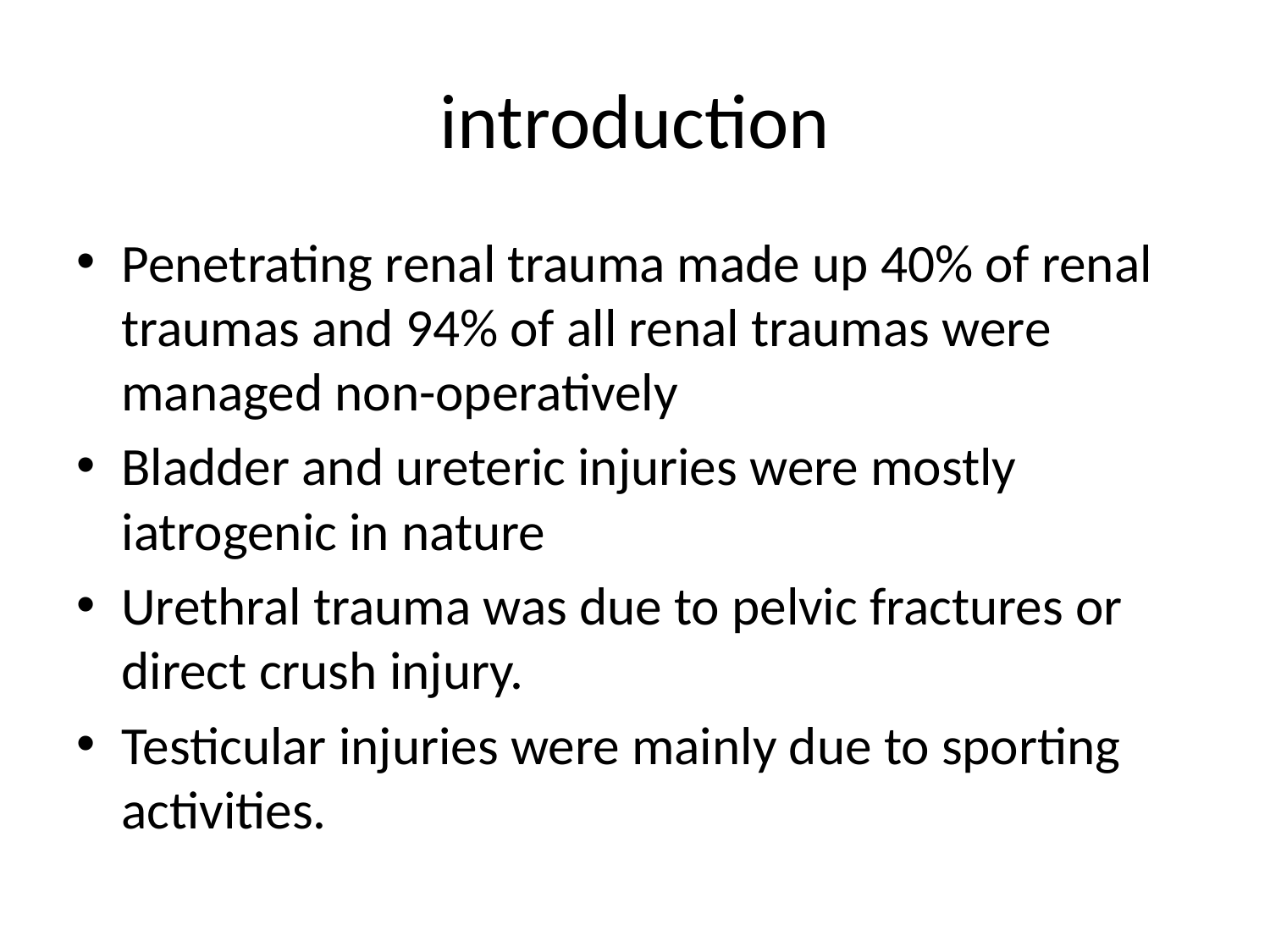

# introduction
Penetrating renal trauma made up 40% of renal traumas and 94% of all renal traumas were managed non-operatively
Bladder and ureteric injuries were mostly iatrogenic in nature
Urethral trauma was due to pelvic fractures or direct crush injury.
Testicular injuries were mainly due to sporting activities.